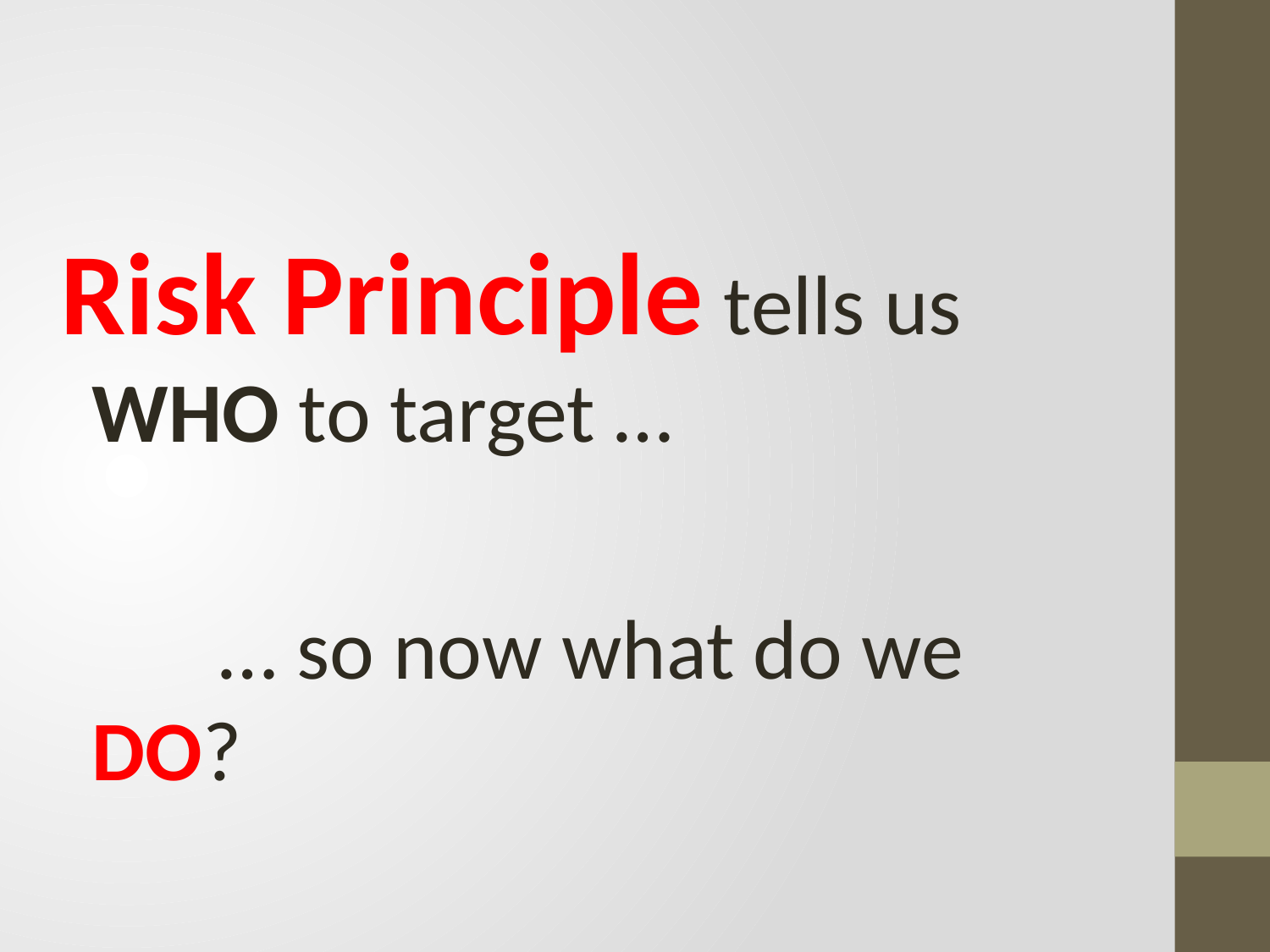

Risk Principle tells us WHO to target …

		… so now what do we DO?